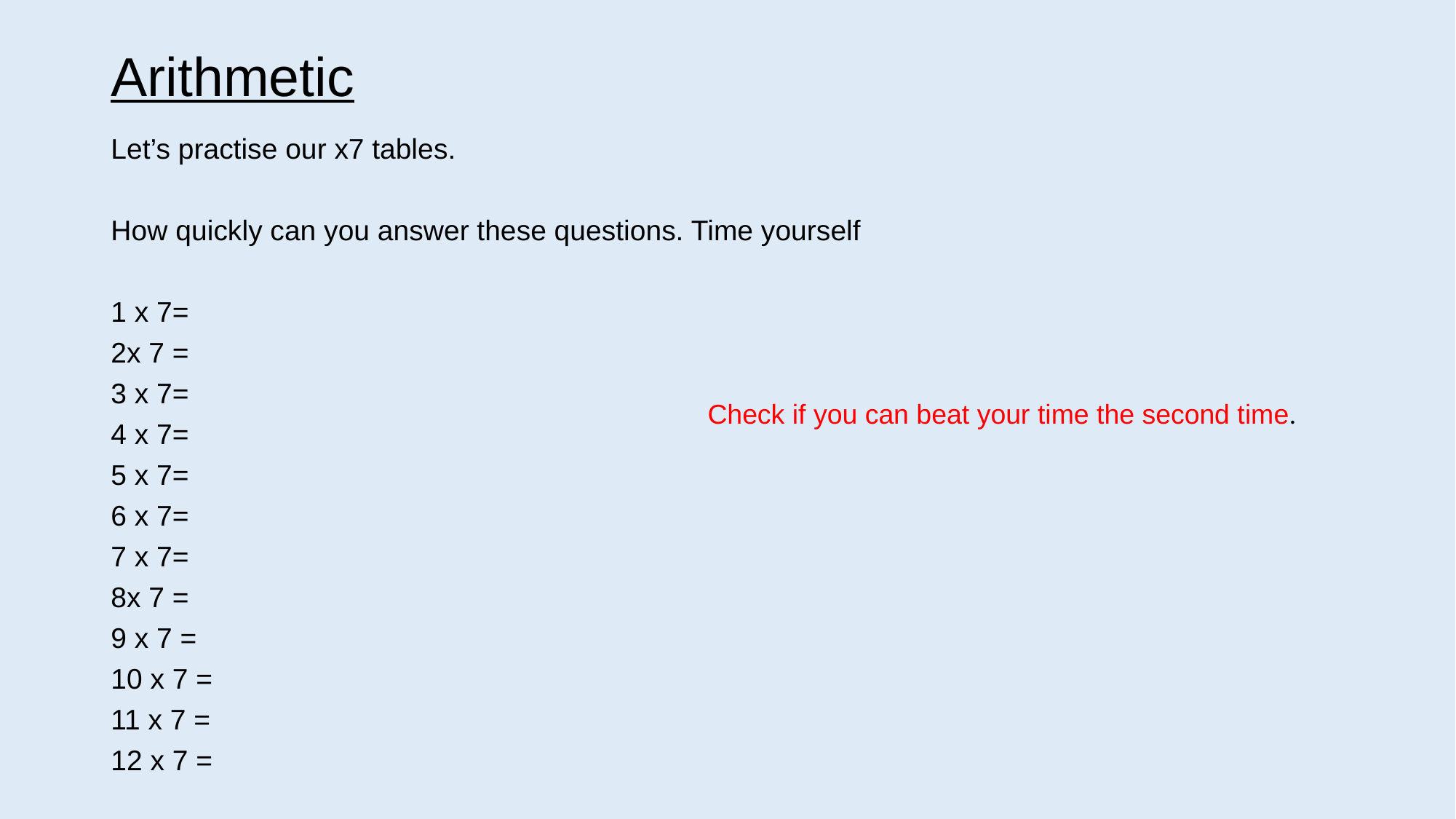

# Arithmetic
Let’s practise our x7 tables.

How quickly can you answer these questions. Time yourself

1 x 7=
2x 7 =
3 x 7=
4 x 7=
5 x 7=
6 x 7=
7 x 7=
8x 7 =
9 x 7 =
10 x 7 =
11 x 7 =
12 x 7 =
Check if you can beat your time the second time.